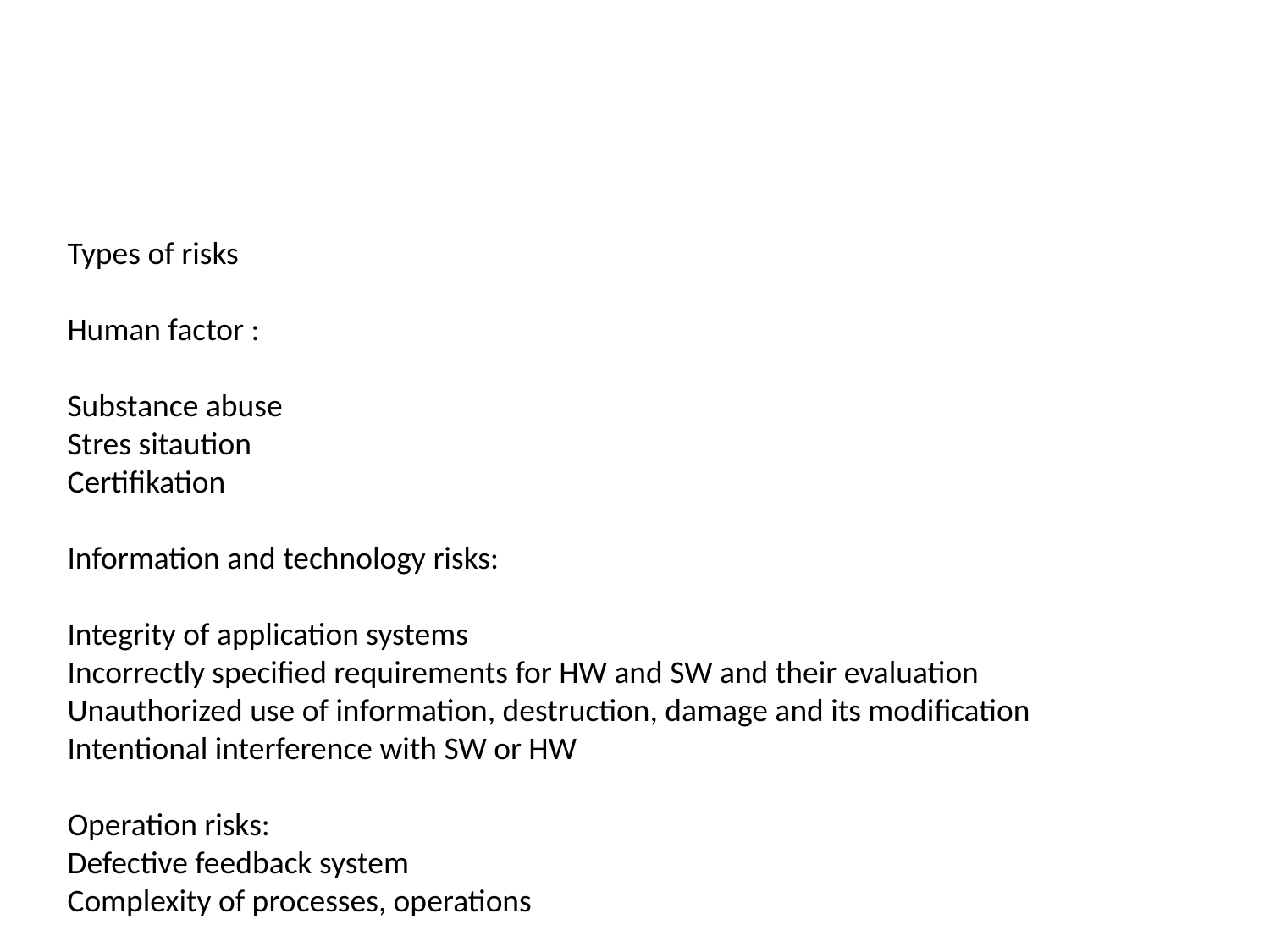

Types of risks

Human factor :

Substance abuse
Stres sitaution
Certifikation

Information and technology risks:

Integrity of application systems
Incorrectly specified requirements for HW and SW and their evaluation
Unauthorized use of information, destruction, damage and its modification
Intentional interference with SW or HW

Operation risks:
Defective feedback system
Complexity of processes, operations